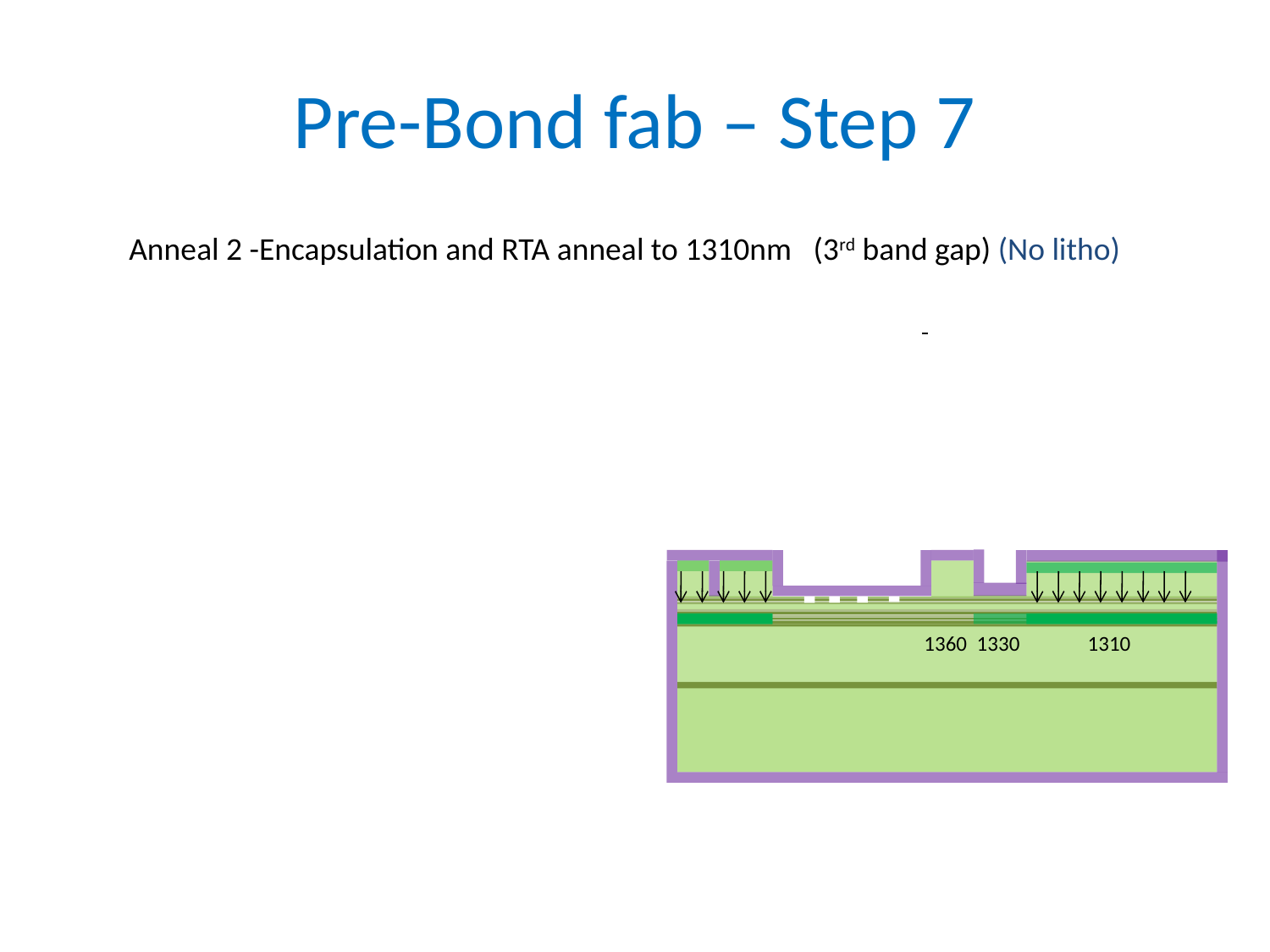

# Pre-Bond fab – Step 7
Anneal 2 -Encapsulation and RTA anneal to 1310nm   (3rd band gap) (No litho)

         1360  1330              1310